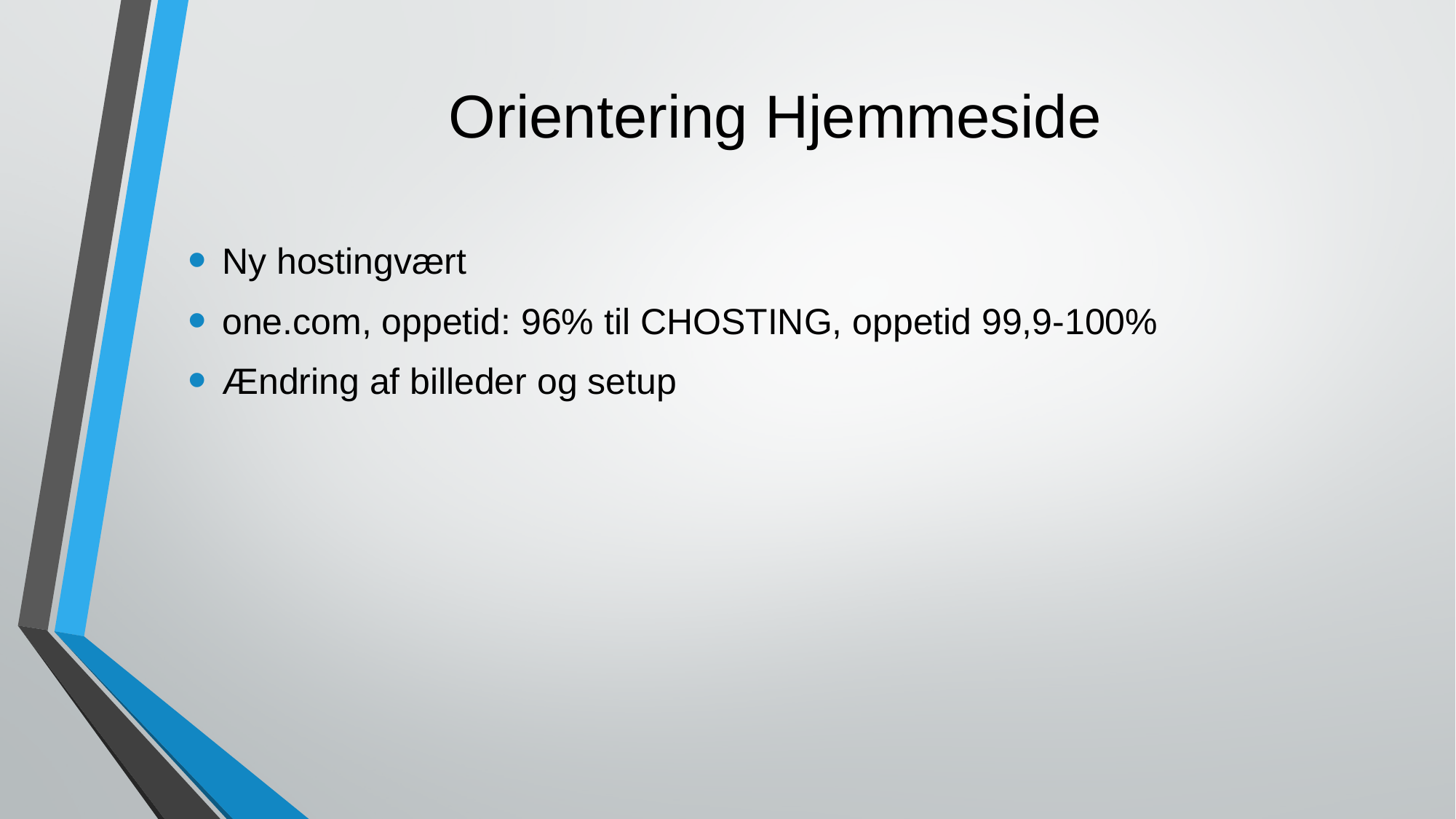

# Orientering Hjemmeside
Ny hostingvært
one.com, oppetid: 96% til CHOSTING, oppetid 99,9-100%
Ændring af billeder og setup